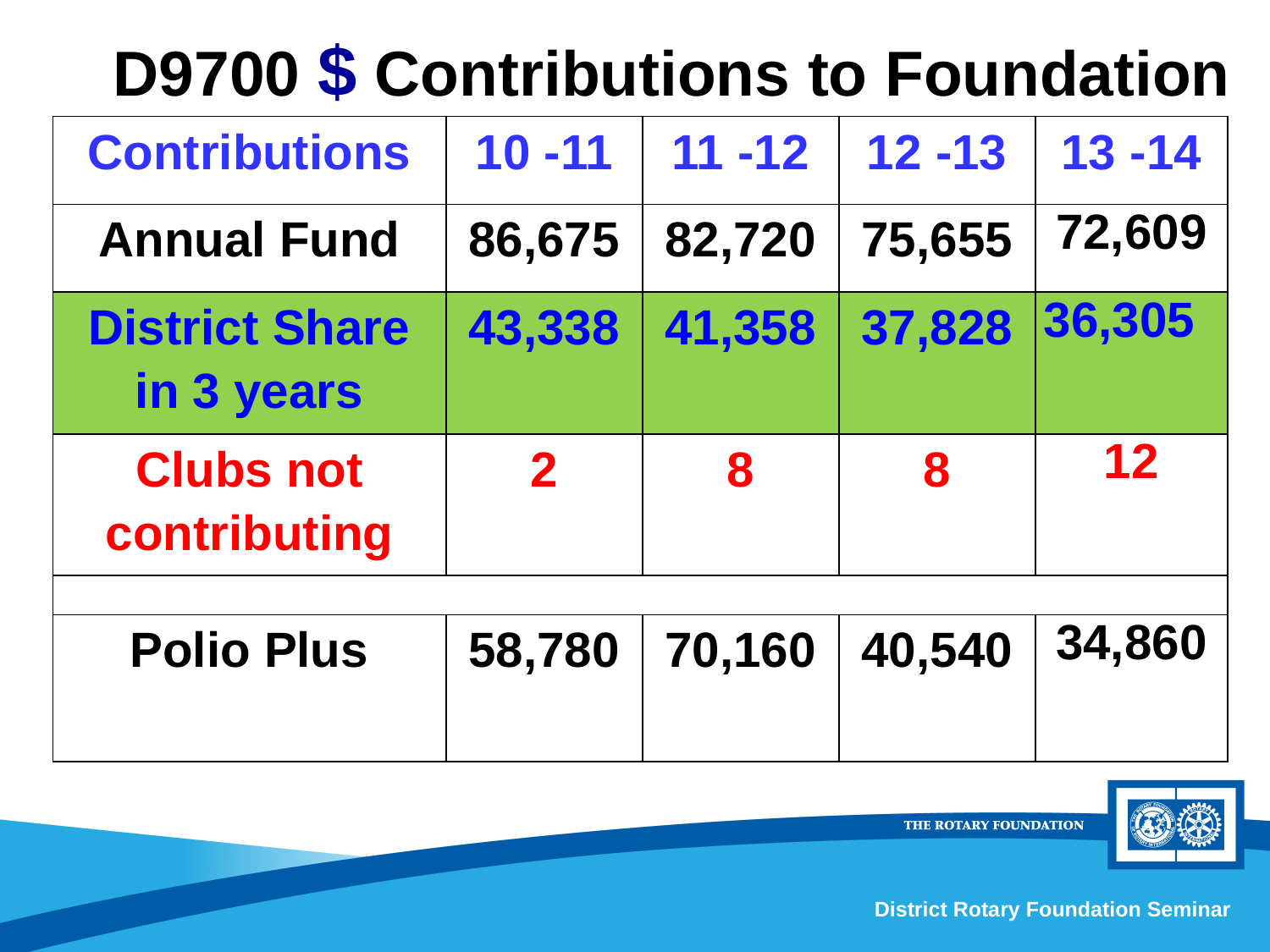

# D9700 $ Contributions to Foundation
| Contributions | 10 -11 | 11 -12 | 12 -13 | 13 -14 |
| --- | --- | --- | --- | --- |
| Annual Fund | 86,675 | 82,720 | 75,655 | 72,609 |
| District Share in 3 years | 43,338 | 41,358 | 37,828 | 36,305 |
| Clubs not contributing | 2 | 8 | 8 | 12 |
|  |  |  |  |  |
| Polio Plus | 58,780 | 70,160 | 40,540 | 34,860 |